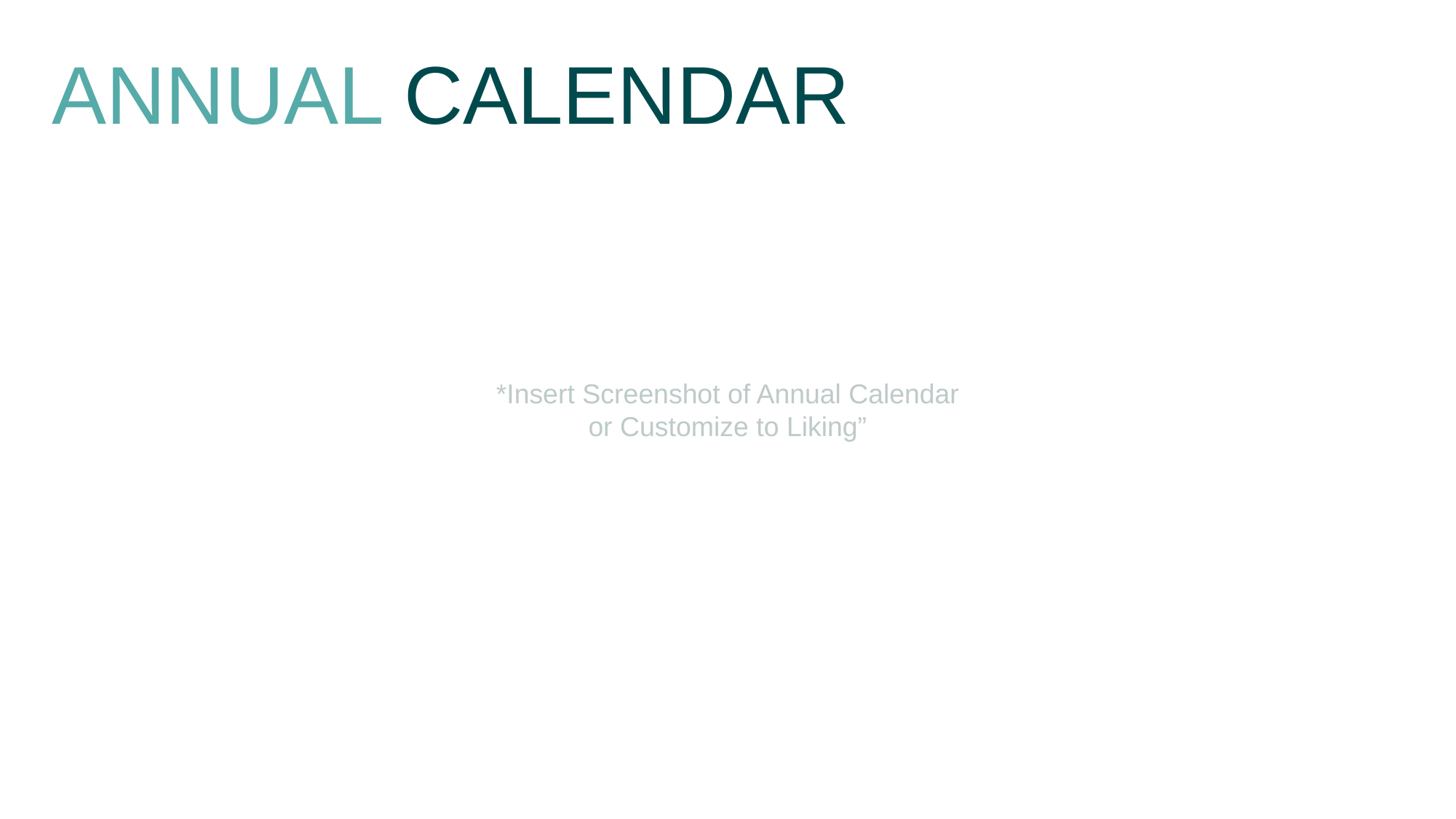

ANNUAL CALENDAR
*Insert Screenshot of Annual Calendar or Customize to Liking”